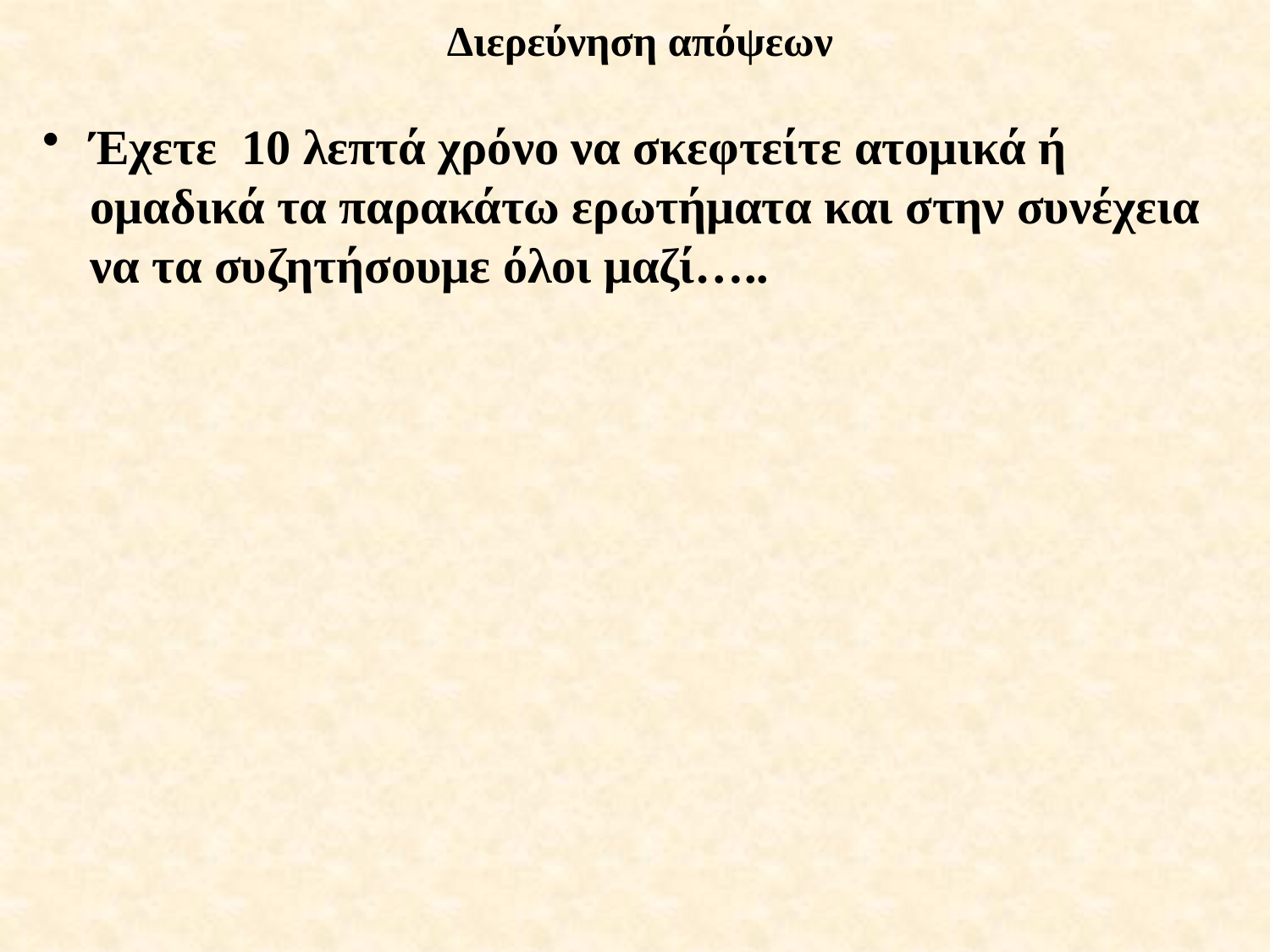

# Διερεύνηση απόψεων
Έχετε  10 λεπτά χρόνο να σκεφτείτε ατομικά ή ομαδικά τα παρακάτω ερωτήματα και στην συνέχεια να τα συζητήσουμε όλοι μαζί…..